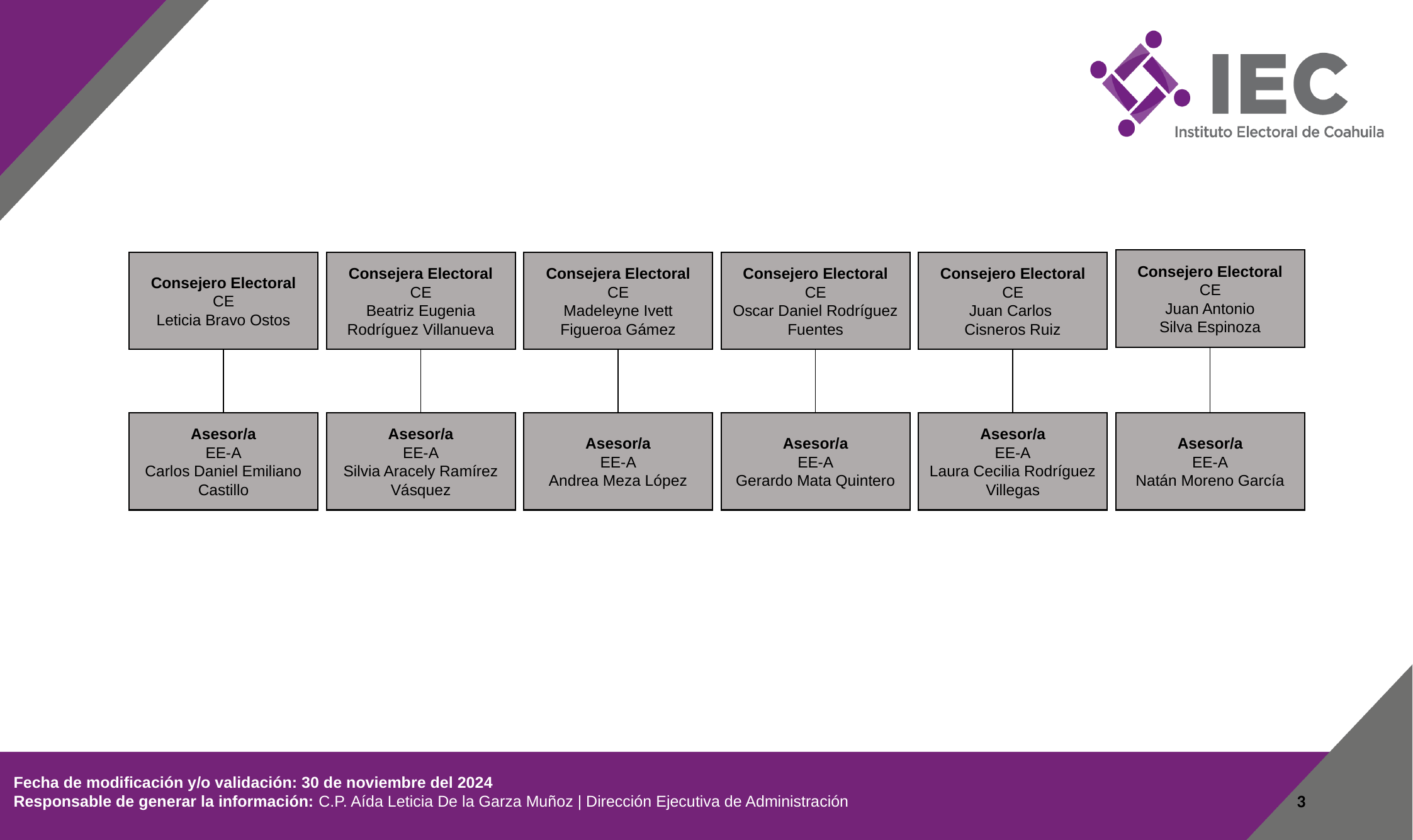

Consejero Electoral
CE
Juan Antonio
Silva Espinoza
Consejero Electoral
CE
Leticia Bravo Ostos
Consejera Electoral
CE
Beatriz Eugenia
Rodríguez Villanueva

Consejera Electoral
CE
Madeleyne Ivett Figueroa Gámez

Consejero Electoral
CE
Oscar Daniel Rodríguez Fuentes
Consejero Electoral
CE
Juan Carlos
Cisneros Ruiz
Asesor/a
EE-A
Natán Moreno García
Asesor/a
EE-A
Carlos Daniel Emiliano Castillo
Asesor/a
EE-A
Silvia Aracely Ramírez Vásquez

Asesor/a
EE-A
Andrea Meza López

Asesor/a
EE-A
Gerardo Mata Quintero
Asesor/a
EE-A
Laura Cecilia Rodríguez Villegas
 Fecha de modificación y/o validación: 30 de noviembre del 2024
 Responsable de generar la información: C.P. Aída Leticia De la Garza Muñoz | Dirección Ejecutiva de Administración
3